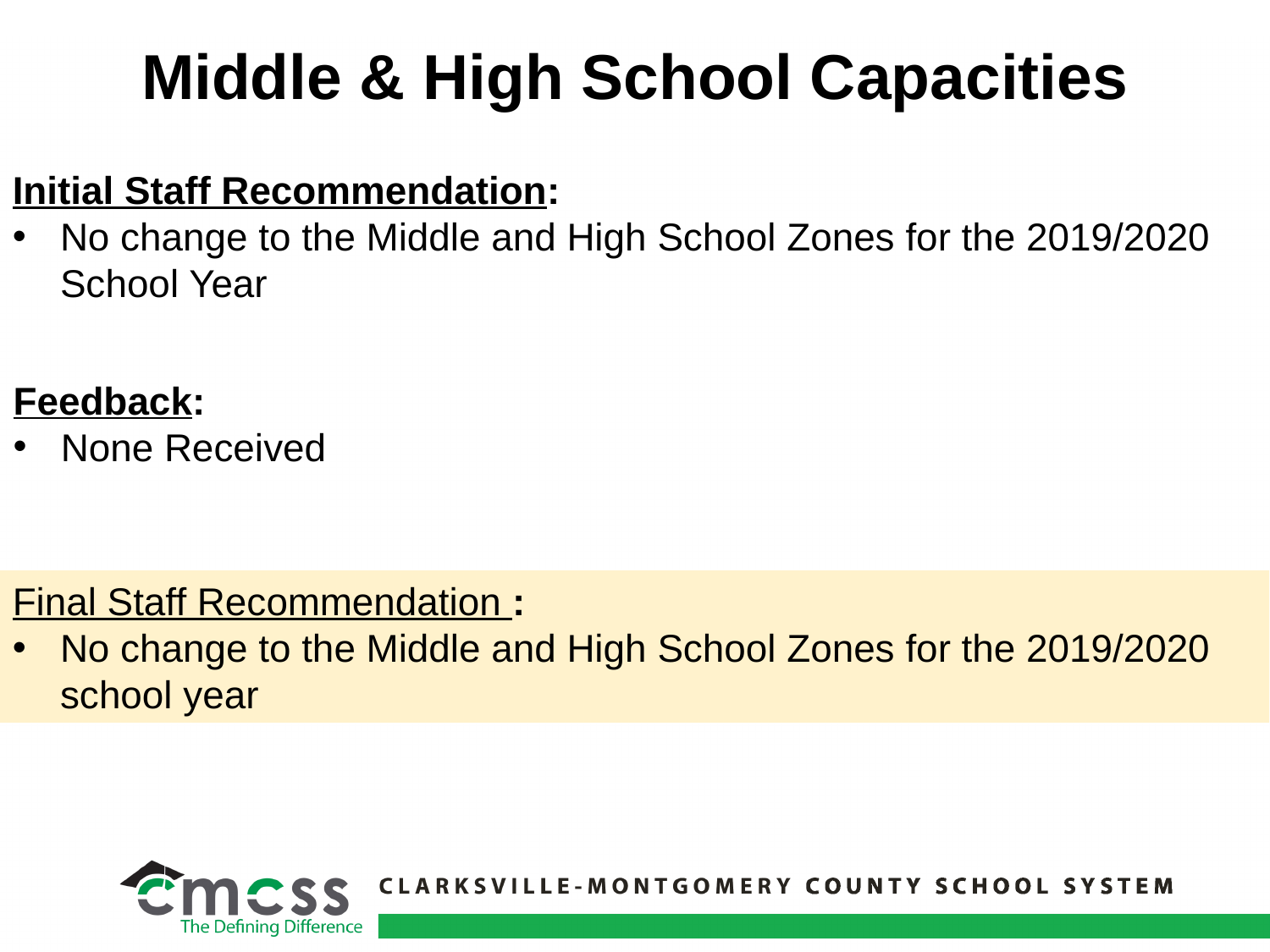

Middle & High School Capacities
Initial Staff Recommendation:
No change to the Middle and High School Zones for the 2019/2020 School Year

Feedback:
None Received

Final Staff Recommendation :
No change to the Middle and High School Zones for the 2019/2020 school year